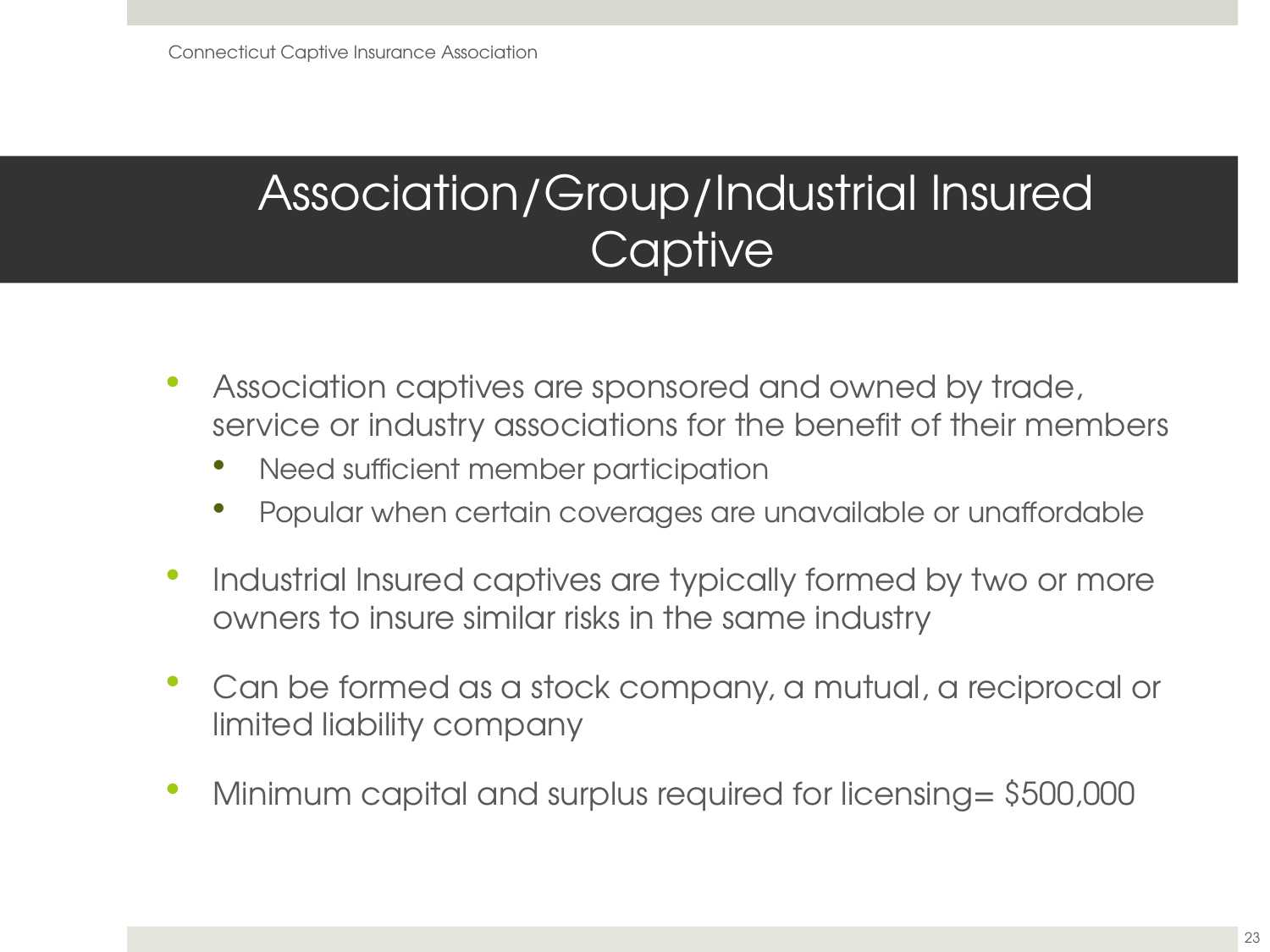

Connecticut Captive Insurance Association
# Association/Group/Industrial Insured  Captive
Association captives are sponsored and owned by trade, service or industry associations for the benefit of their members
Need sufficient member participation
Popular when certain coverages are unavailable or unaffordable
Industrial Insured captives are typically formed by two or more owners to insure similar risks in the same industry
Can be formed as a stock company, a mutual, a reciprocal or limited liability company
Minimum capital and surplus required for licensing= $500,000
23